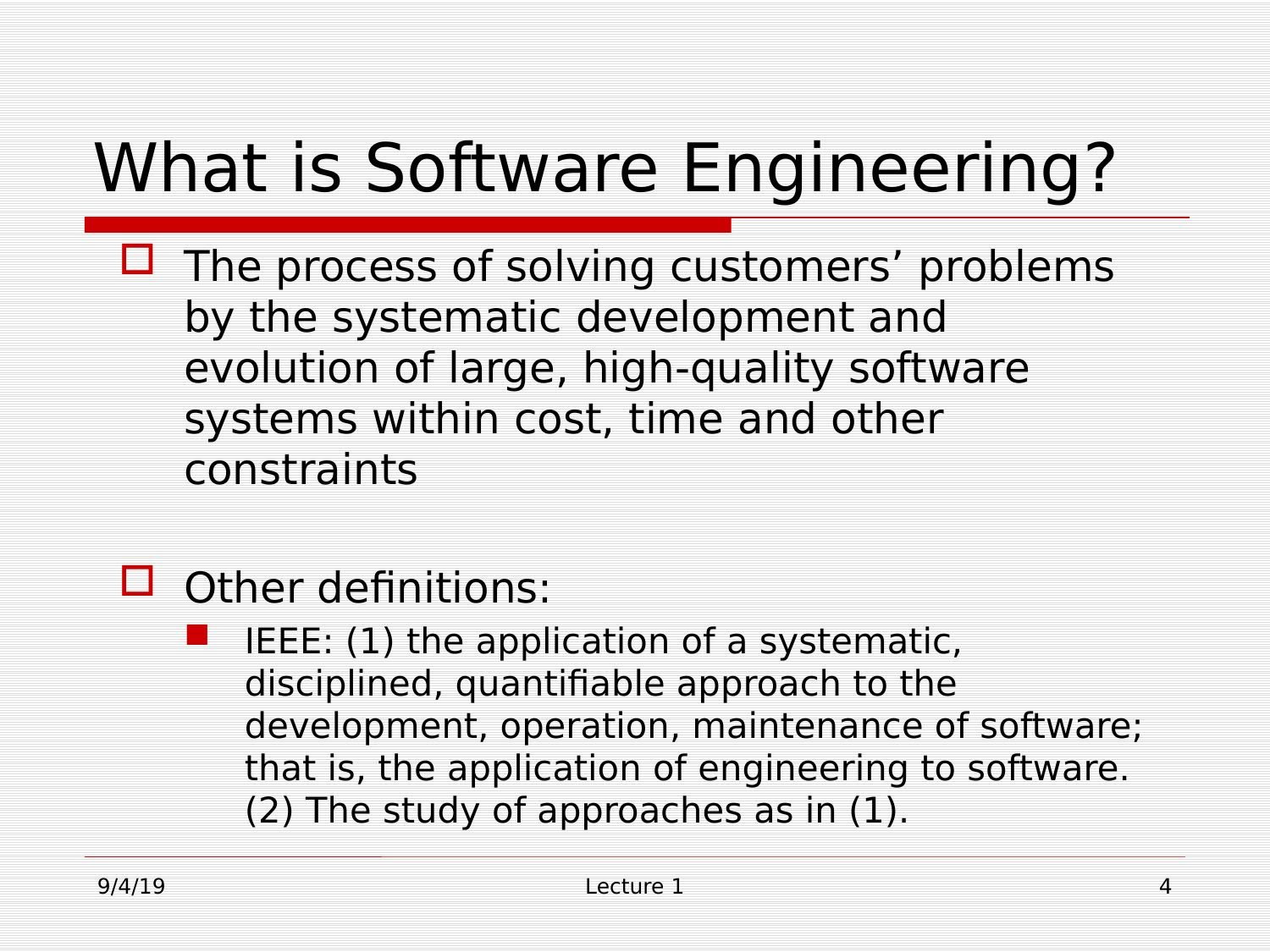

# What is Software Engineering?
The process of solving customers’ problems by the systematic development and evolution of large, high-quality software systems within cost, time and other constraints

Other definitions:
IEEE: (1) the application of a systematic, disciplined, quantifiable approach to the development, operation, maintenance of software; that is, the application of engineering to software. (2) The study of approaches as in (1).
9/4/19
Lecture 1
4